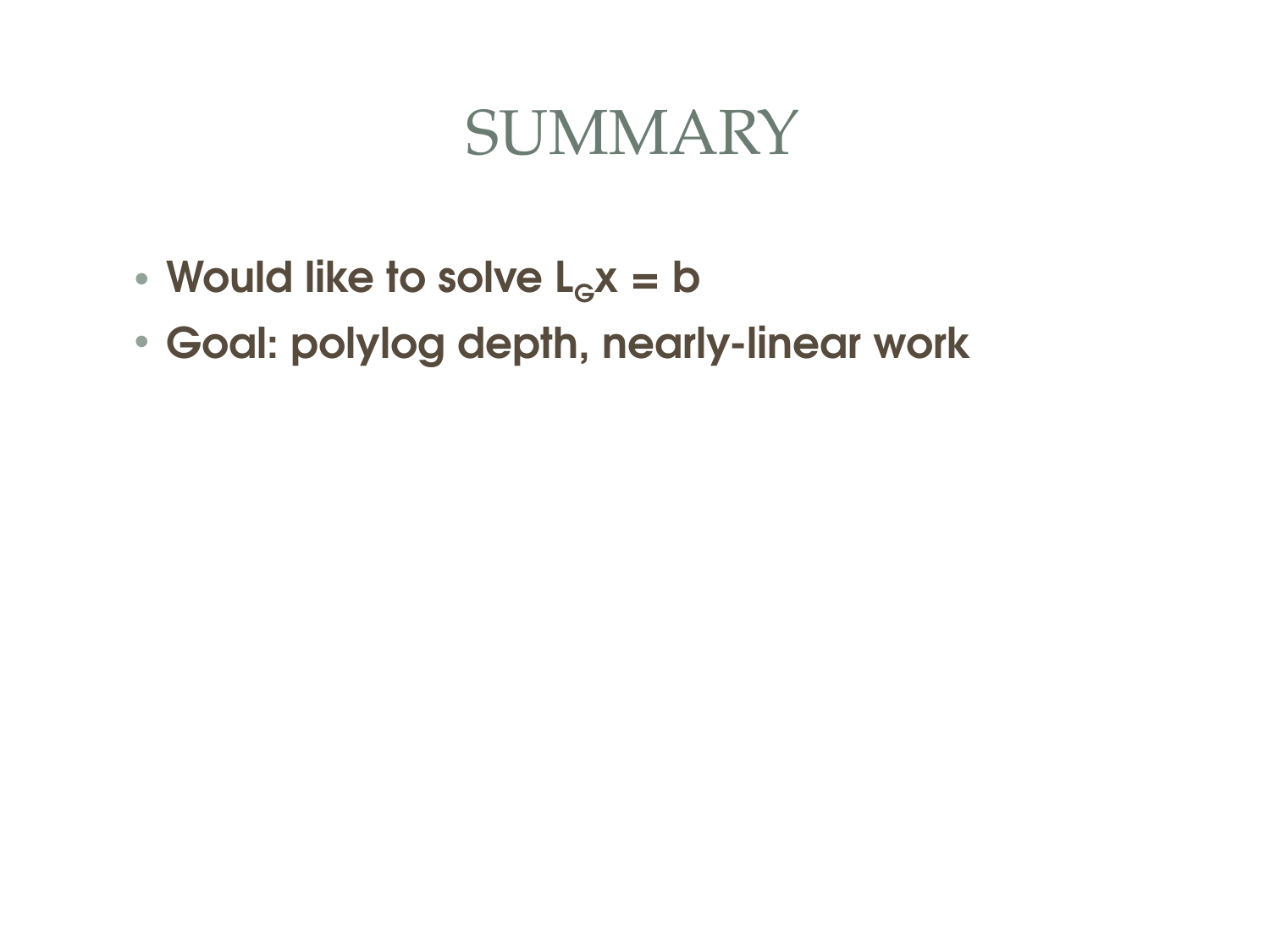

# Summary
Would like to solve LGx = b
Goal: polylog depth, nearly-linear work